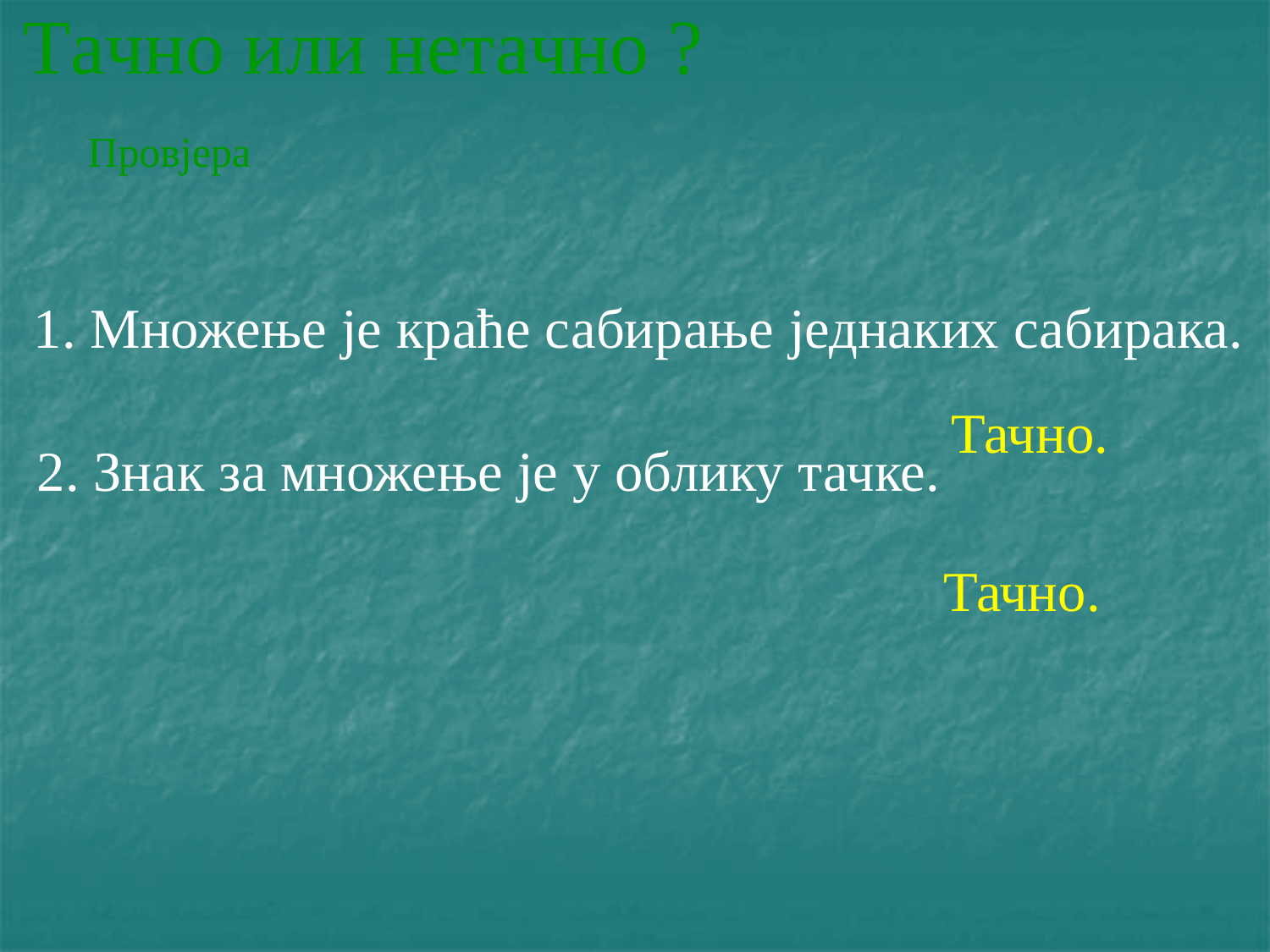

# Тачно или нетачно ?                                                                              Провјера
1. Множење је краће сабирање једнаких сабирака.
 Тачно.
2. Знак за множење је у облику тачке.

 Тачно.